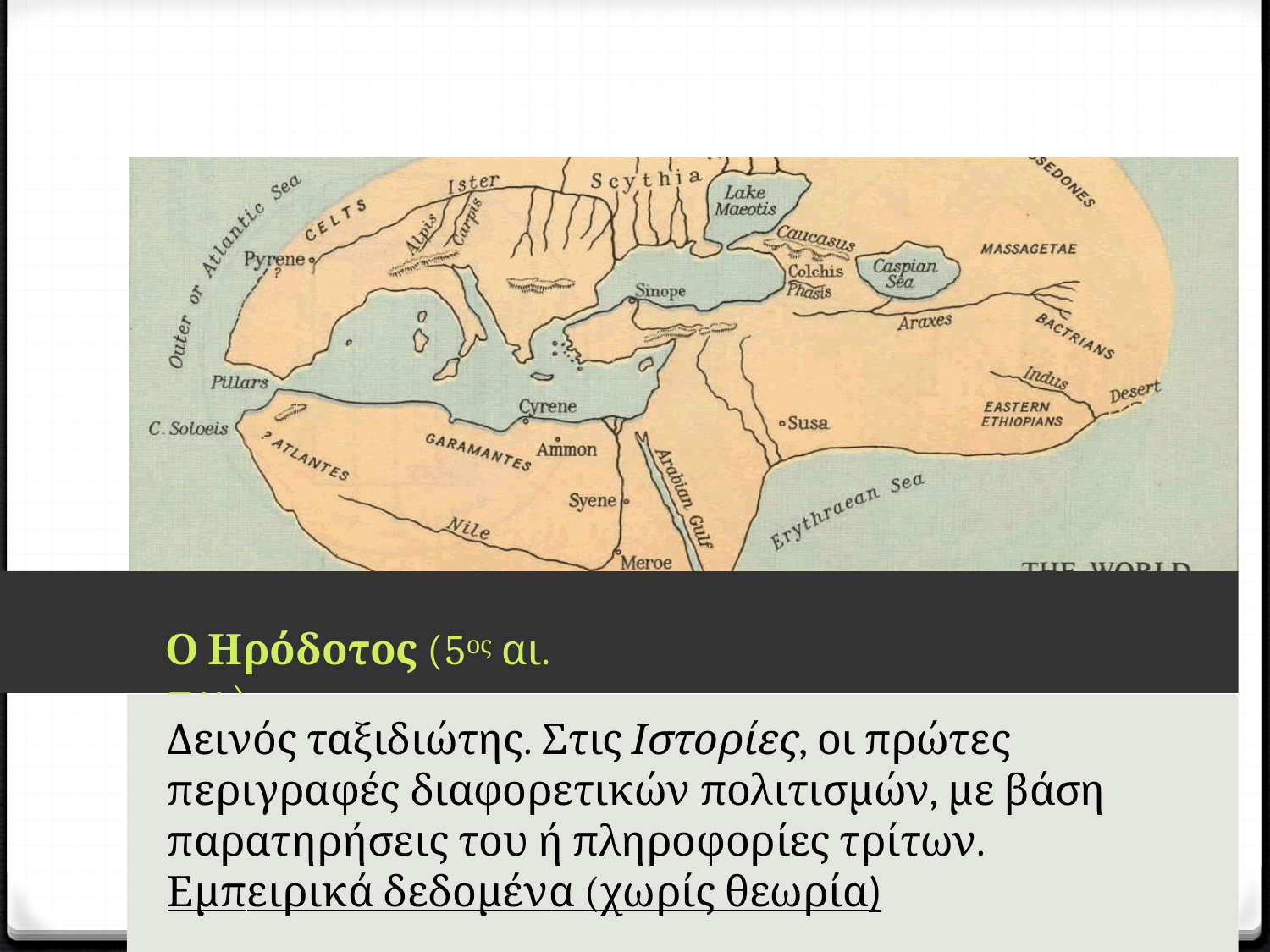

Ο Ηρόδοτος (5ος αι. π.χ.)

Δεινός ταξιδιώτης. Στις Ιστορίες, οι πρώτες περιγραφές διαφορετικών πολιτισμών, με βάση παρατηρήσεις του ή πληροφορίες τρίτων. Εμπειρικά δεδομένα (χωρίς θεωρία)